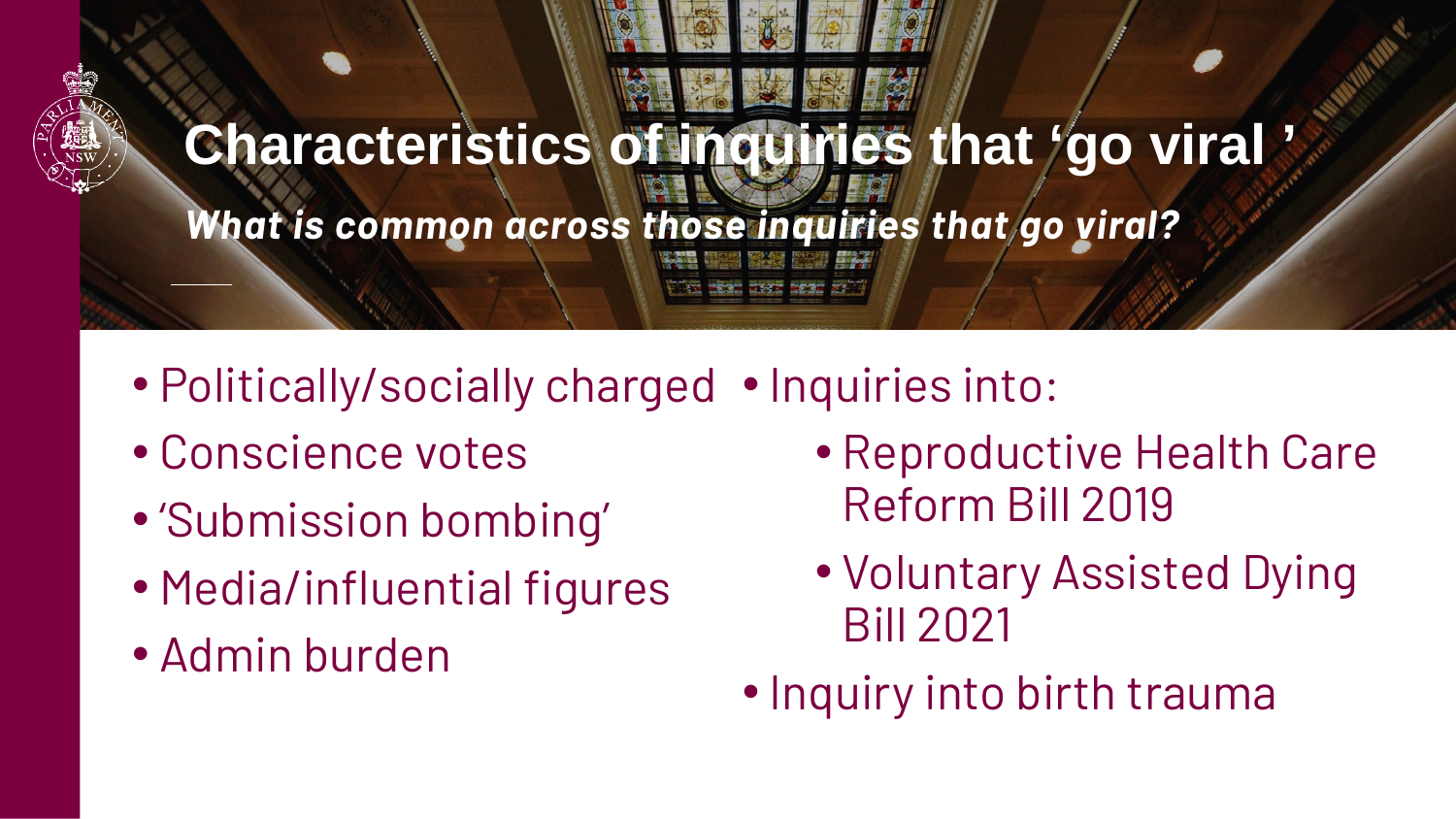

# Characteristics of inquiries that ‘go viral ’
What is common across those inquiries that go viral?
Politically/socially charged
Conscience votes
‘Submission bombing’
Media/influential figures
Admin burden

Inquiries into:
Reproductive Health Care Reform Bill 2019
Voluntary Assisted Dying Bill 2021
Inquiry into birth trauma